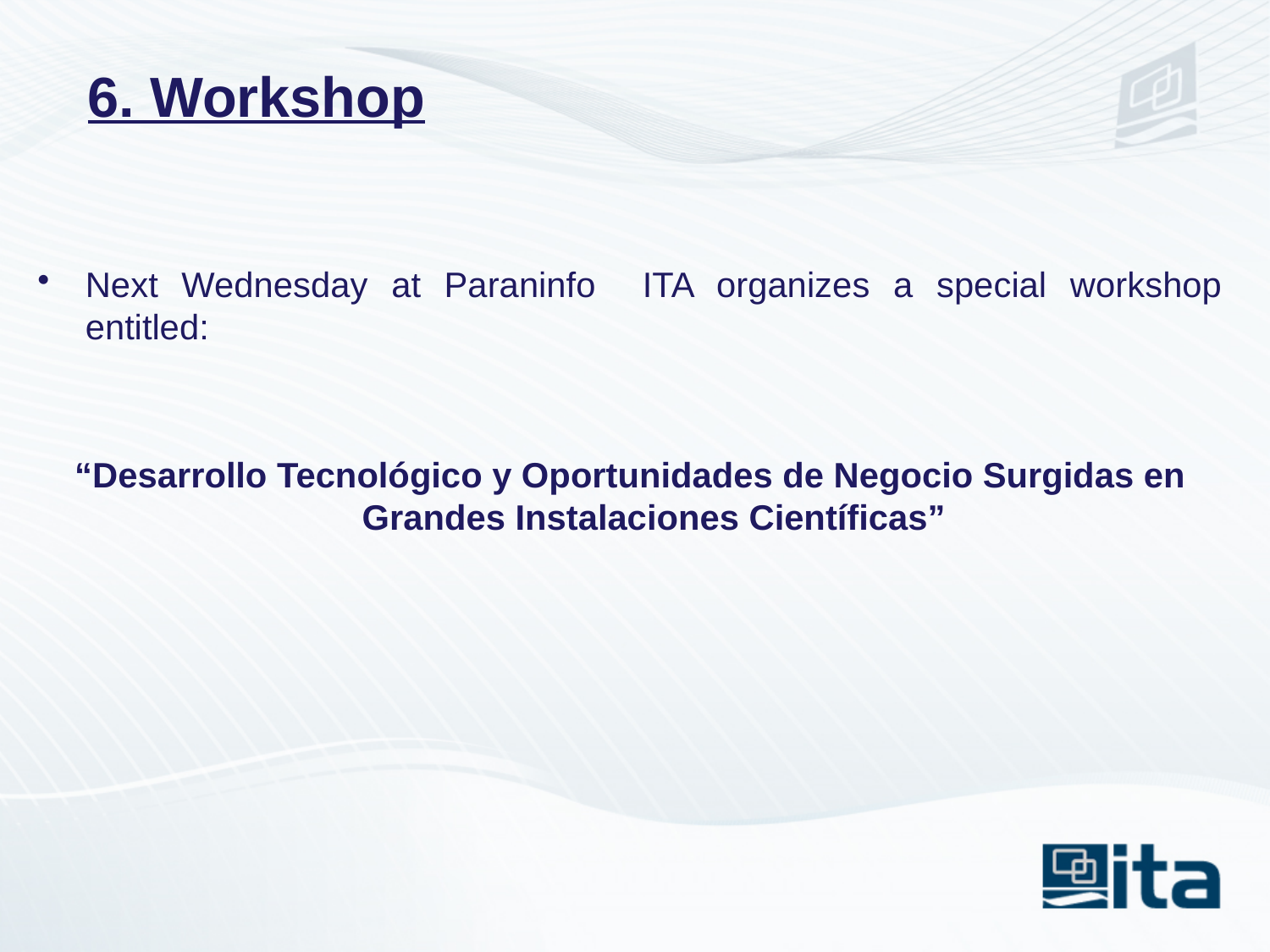

# 6. Workshop
Next Wednesday at Paraninfo  ITA organizes a special workshop entitled:

“Desarrollo Tecnológico y Oportunidades de Negocio Surgidas en Grandes Instalaciones Científicas”